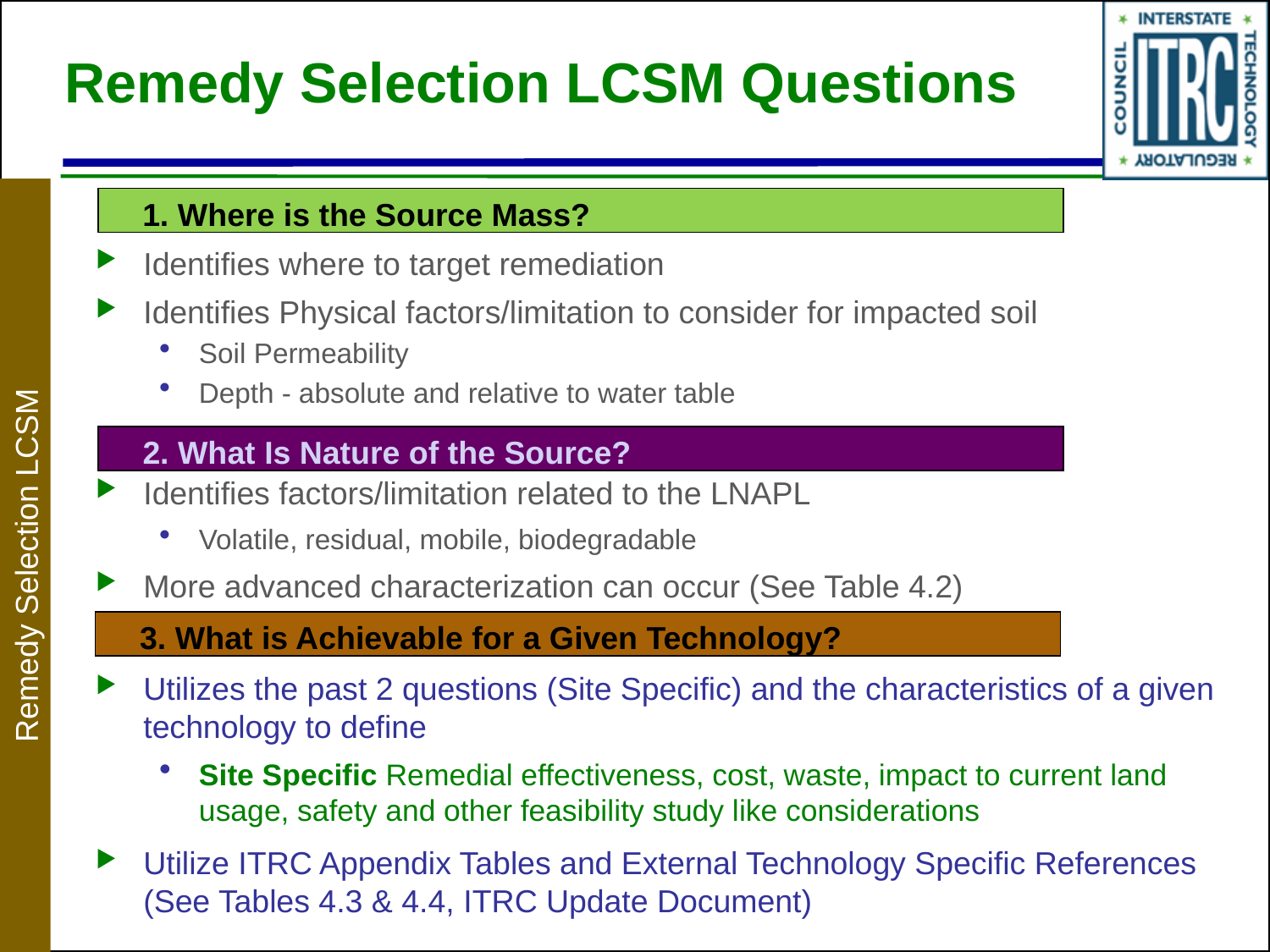

# Remedy Selection LCSM Questions
1. Where is the Source Mass?
Identifies where to target remediation
Identifies Physical factors/limitation to consider for impacted soil
Soil Permeability
Depth - absolute and relative to water table

Identifies factors/limitation related to the LNAPL
Volatile, residual, mobile, biodegradable
More advanced characterization can occur (See Table 4.2)

Utilizes the past 2 questions (Site Specific) and the characteristics of a given  technology to define
Site Specific Remedial effectiveness, cost, waste, impact to current land usage, safety and other feasibility study like considerations
Utilize ITRC Appendix Tables and External Technology Specific References (See Tables 4.3 & 4.4, ITRC Update Document)

2. What Is Nature of the Source?
Remedy Selection LCSM
3. What is Achievable for a Given Technology?